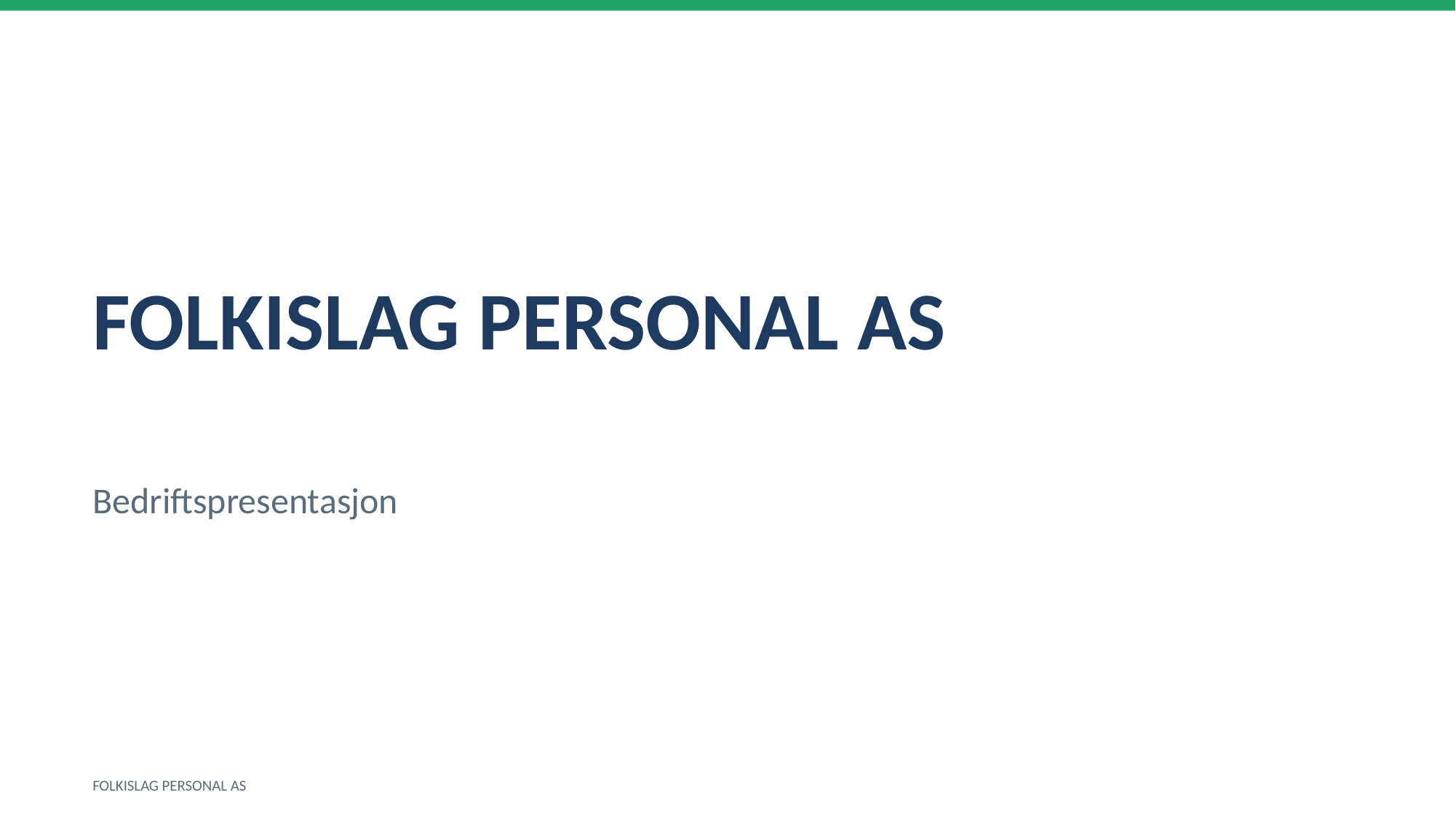

FOLKISLAG PERSONAL AS
Bedriftspresentasjon
FOLKISLAG PERSONAL AS